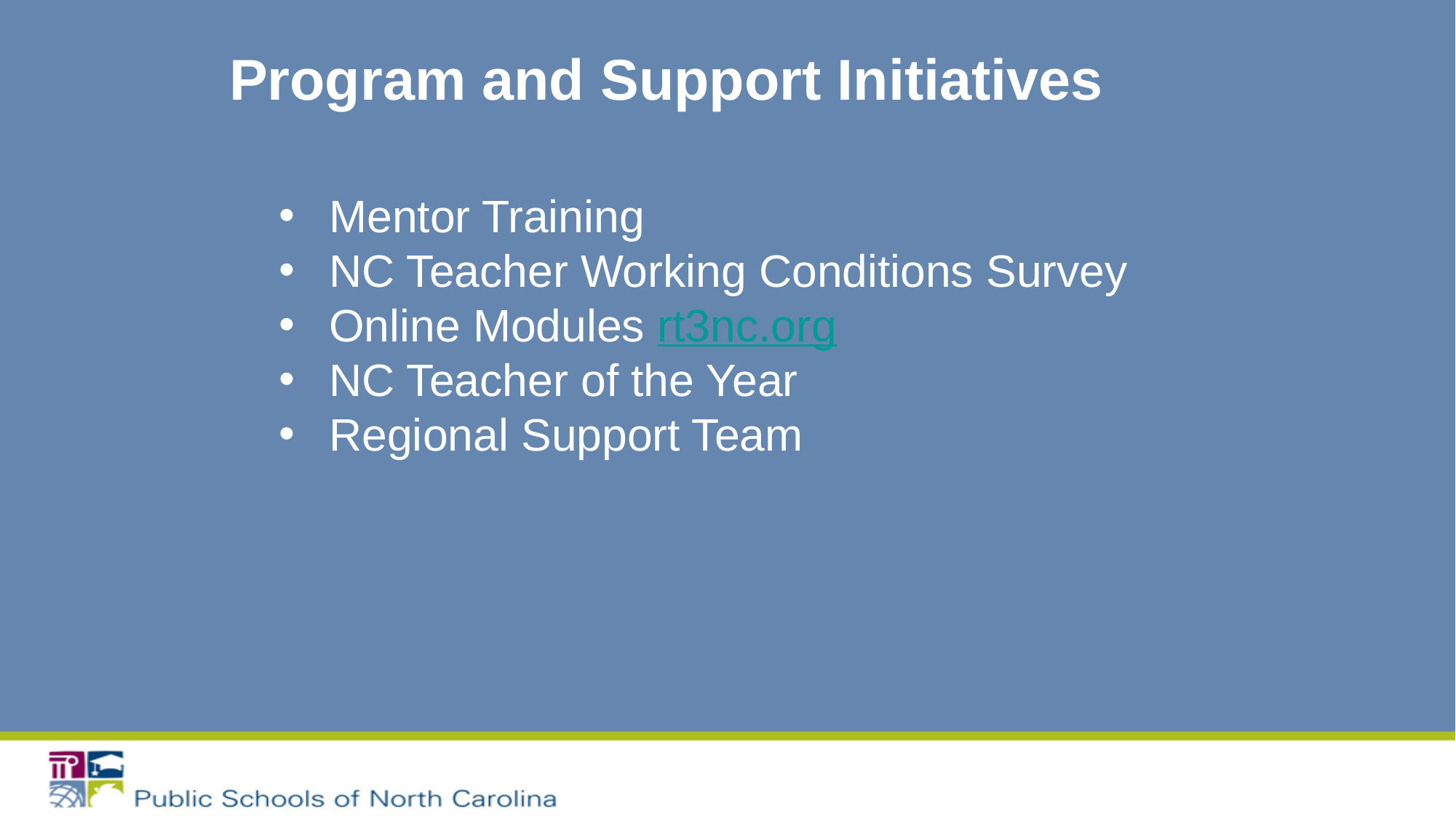

# Program and Support Initiatives

Mentor Training
NC Teacher Working Conditions Survey
Online Modules rt3nc.org
NC Teacher of the Year
Regional Support Team